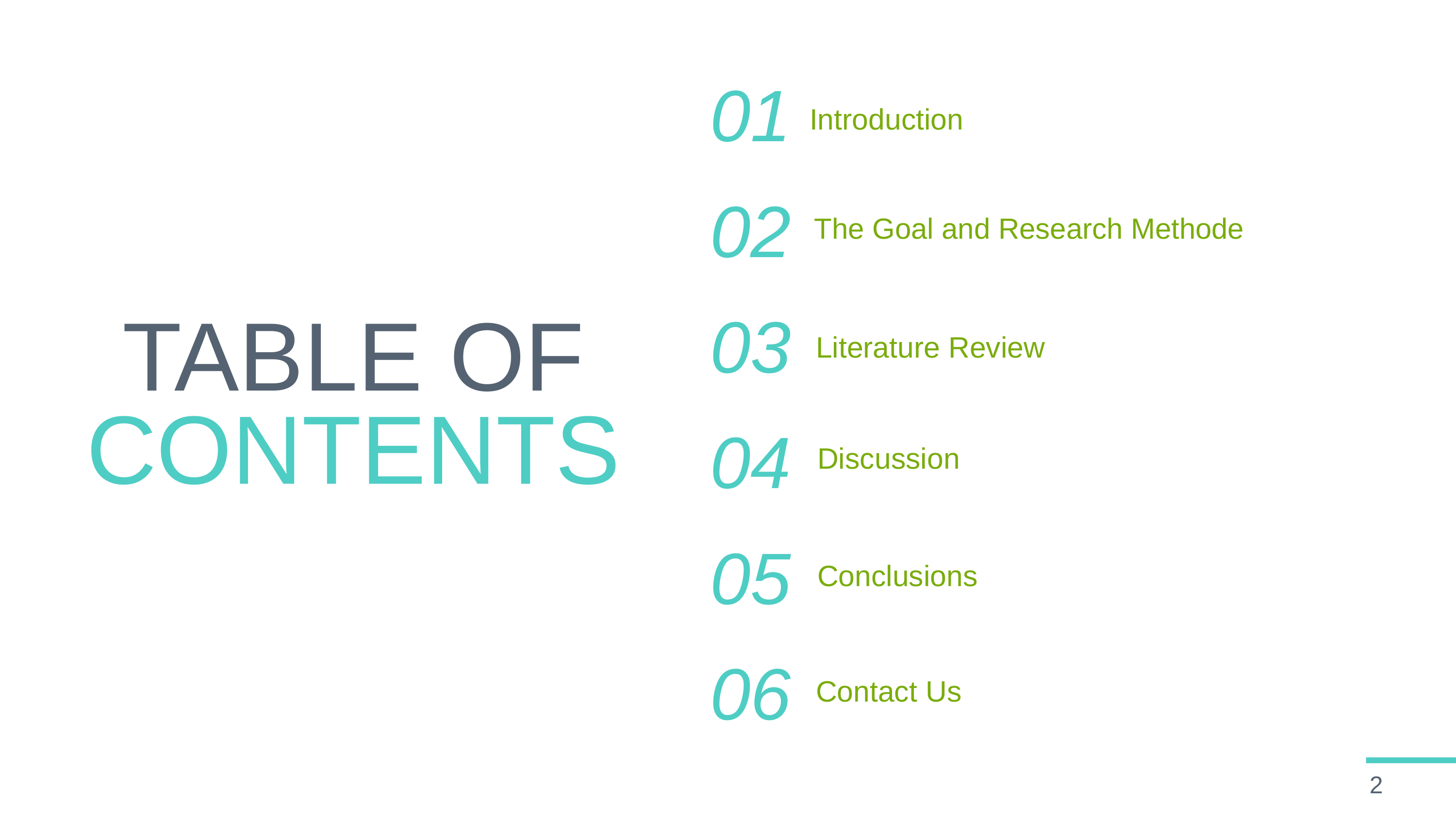

01
Introduction
# TABLE OF CONTENTS
02
The Goal and Research Methode
03
Literature Review
04
Discussion
05
Conclusions
06
Contact Us
2